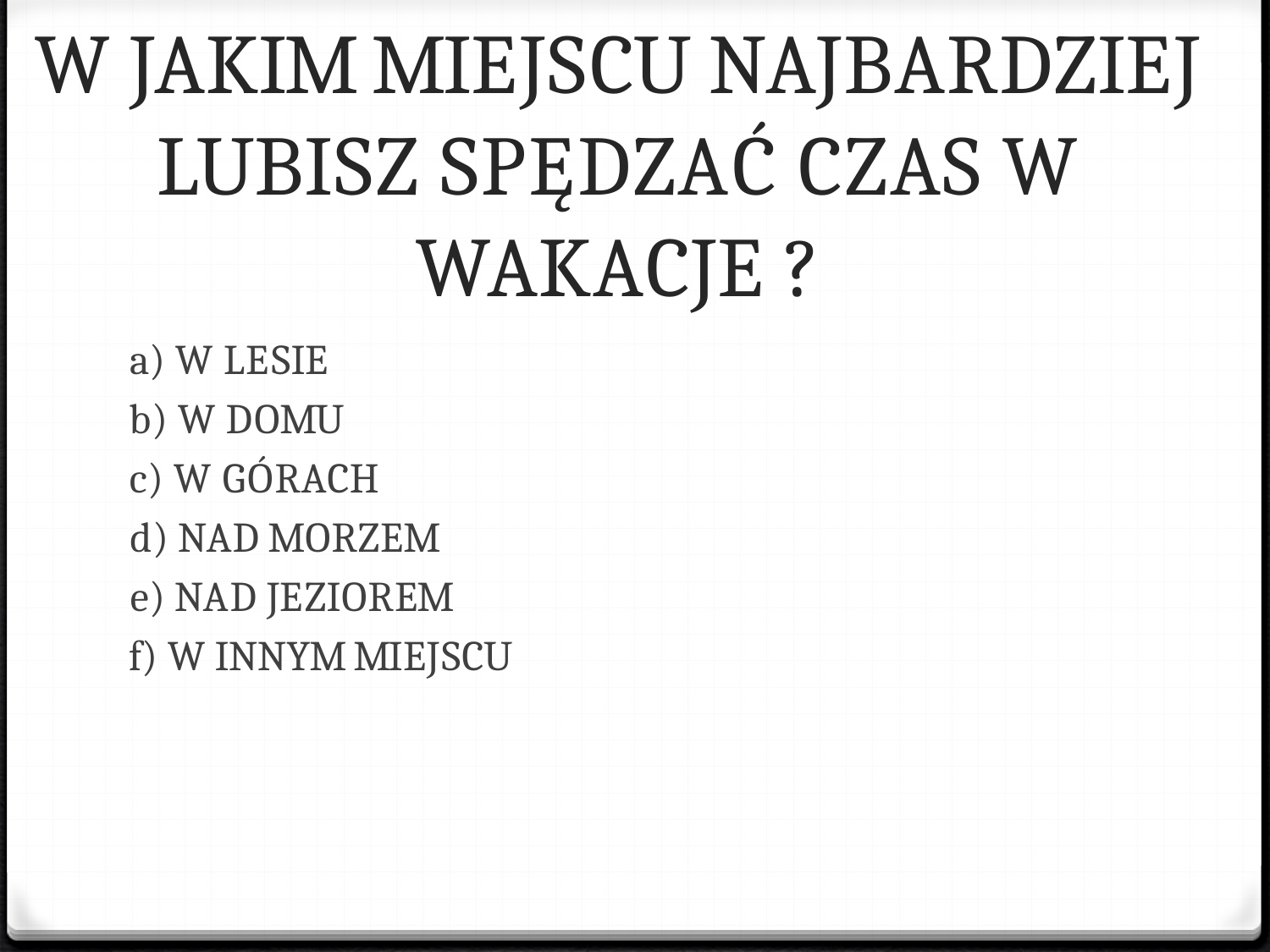

# W JAKIM MIEJSCU NAJBARDZIEJ LUBISZ SPĘDZAĆ CZAS W WAKACJE ?
a) W LESIE
b) W DOMU
c) W GÓRACH
d) NAD MORZEM
e) NAD JEZIOREM
f) W INNYM MIEJSCU